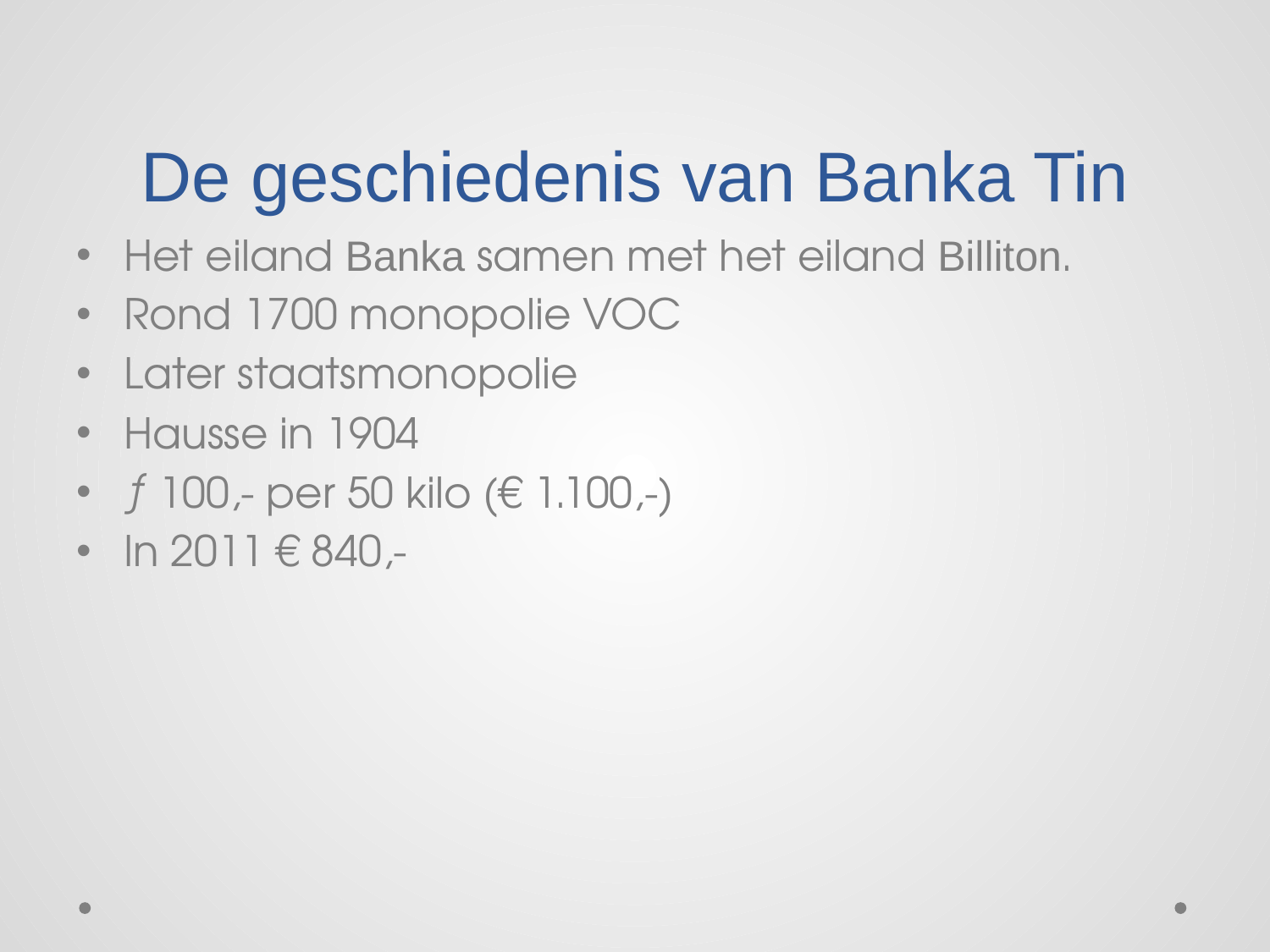

# De geschiedenis van Banka Tin
Het eiland Banka samen met het eiland Billiton.
Rond 1700 monopolie VOC
Later staatsmonopolie
Hausse in 1904
ƒ 100,- per 50 kilo (€ 1.100,-)
In 2011 € 840,-